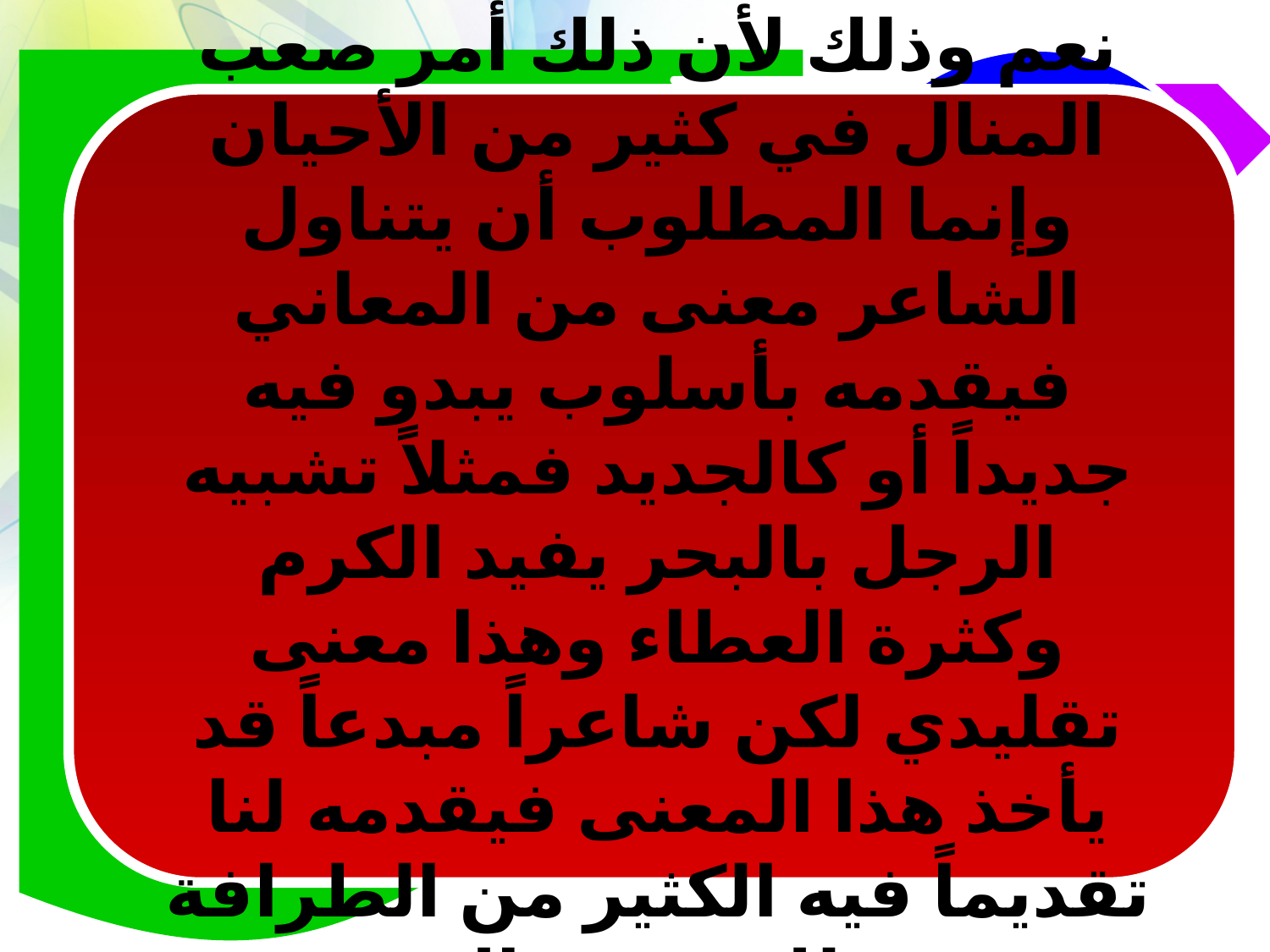

نعم وذلك لأن ذلك أمر صعب المنال في كثير من الأحيان وإنما المطلوب أن يتناول الشاعر معنى من المعاني فيقدمه بأسلوب يبدو فيه جديداً أو كالجديد فمثلاً تشبيه الرجل بالبحر يفيد الكرم وكثرة العطاء وهذا معنى تقليدي لكن شاعراً مبدعاً قد يأخذ هذا المعنى فيقدمه لنا تقديماً فيه الكثير من الطرافة وذلك حين قال: